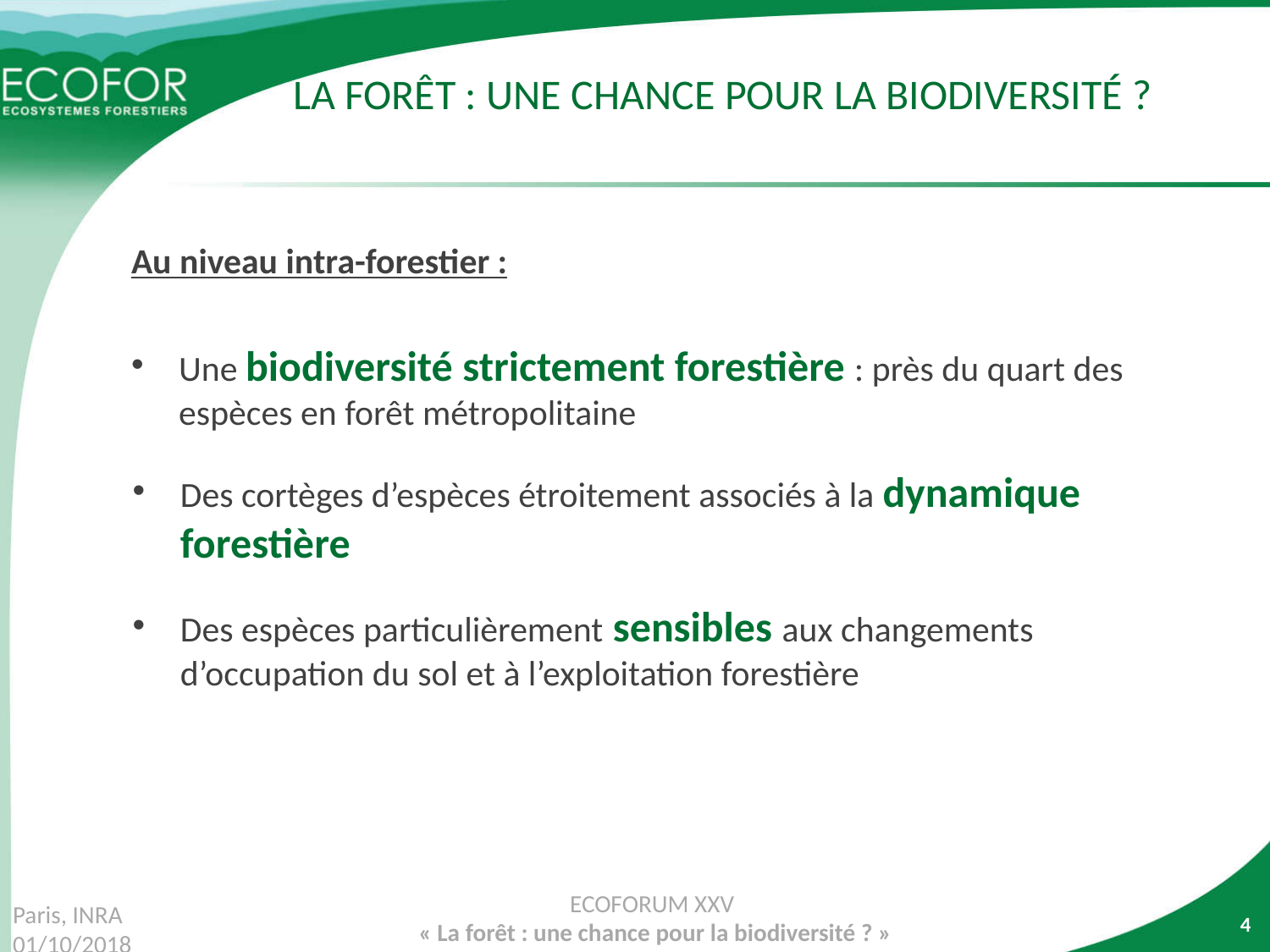

# La forêt : une chance pour la biodiversité ?
Au niveau intra-forestier :

Une biodiversité strictement forestière : près du quart des espèces en forêt métropolitaine

Des cortèges d’espèces étroitement associés à la dynamique forestière

Des espèces particulièrement sensibles aux changements d’occupation du sol et à l’exploitation forestière

ECOFORUM XXV
« La forêt : une chance pour la biodiversité ? »
4
Paris, INRA 01/10/2018